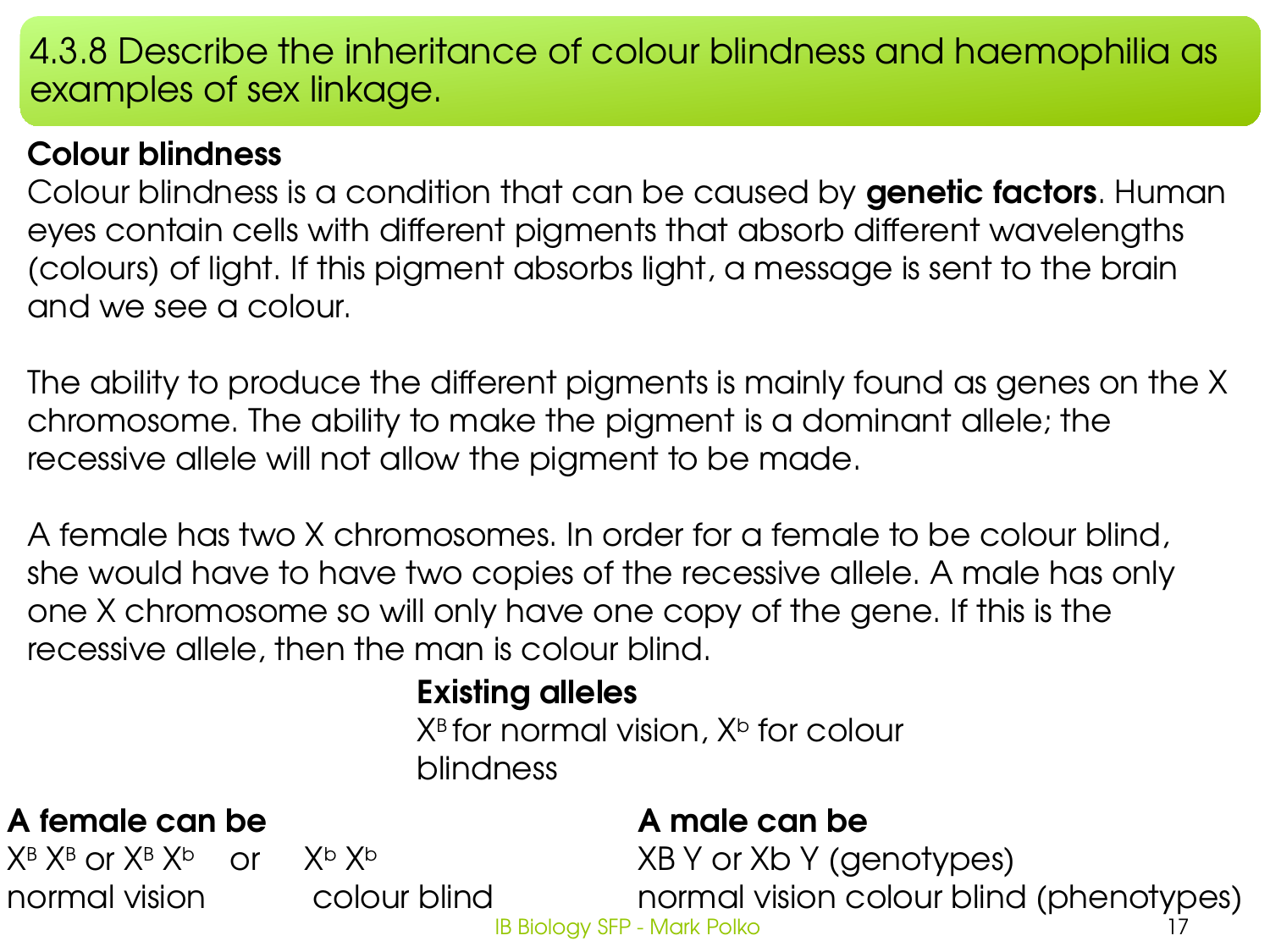

4.3.8 Describe the inheritance of colour blindness and haemophilia as examples of sex linkage.
Colour blindness
Colour blindness is a condition that can be caused by genetic factors. Human eyes contain cells with different pigments that absorb different wavelengths (colours) of light. If this pigment absorbs light, a message is sent to the brain and we see a colour.

The ability to produce the different pigments is mainly found as genes on the X chromosome. The ability to make the pigment is a dominant allele; the recessive allele will not allow the pigment to be made.

A female has two X chromosomes. In order for a female to be colour blind, she would have to have two copies of the recessive allele. A male has only one X chromosome so will only have one copy of the gene. If this is the recessive allele, then the man is colour blind.
Existing alleles
XB for normal vision, Xb for colour blindness
A female can be
XB XB or XB Xb    or     Xb Xb
normal vision            colour blind
A male can be
XB Y or Xb Y (genotypes)
normal vision colour blind (phenotypes)
17
IB Biology SFP - Mark Polko